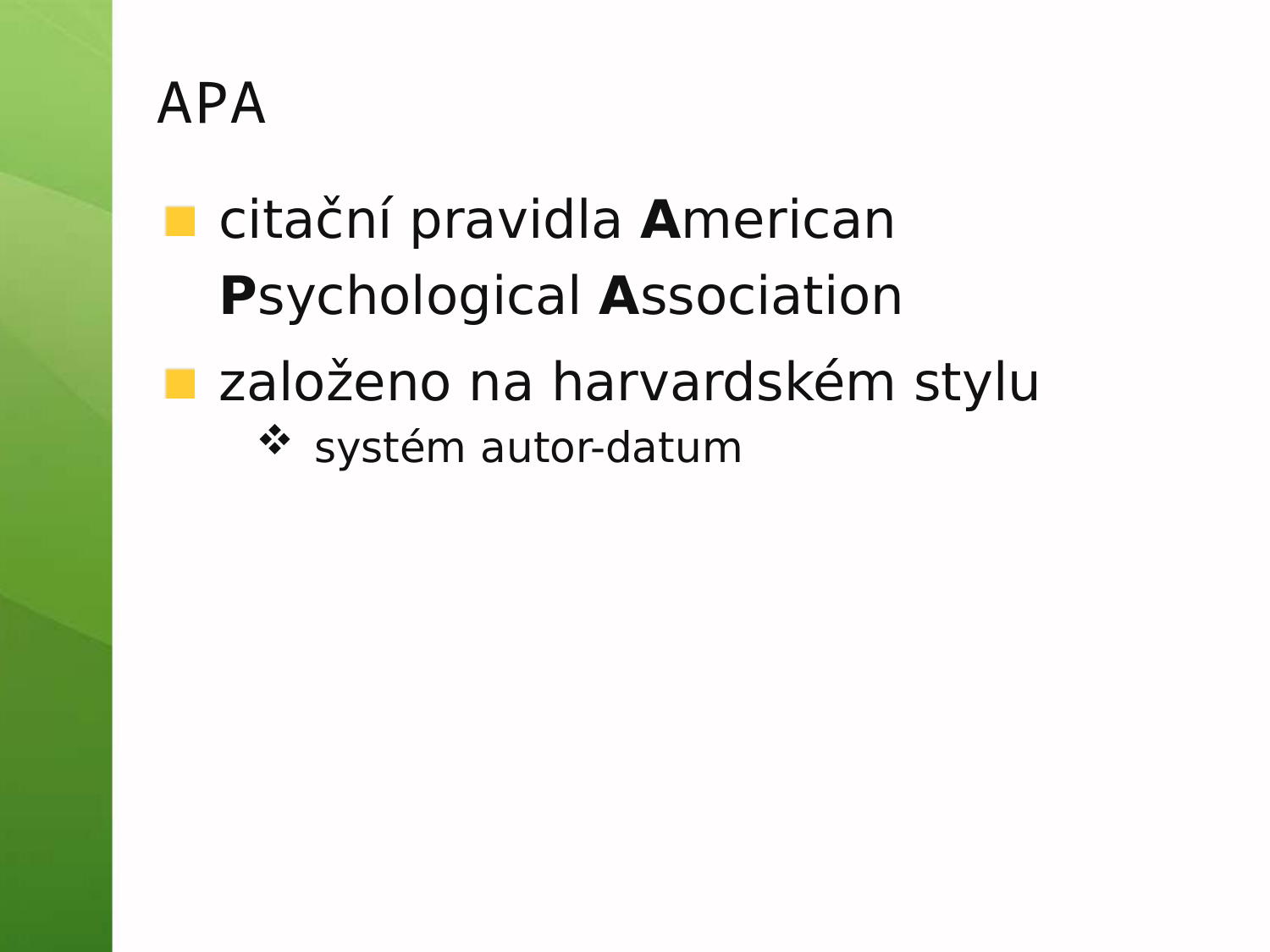

# APA
citační pravidla American Psychological Association
založeno na harvardském stylu
systém autor-datum